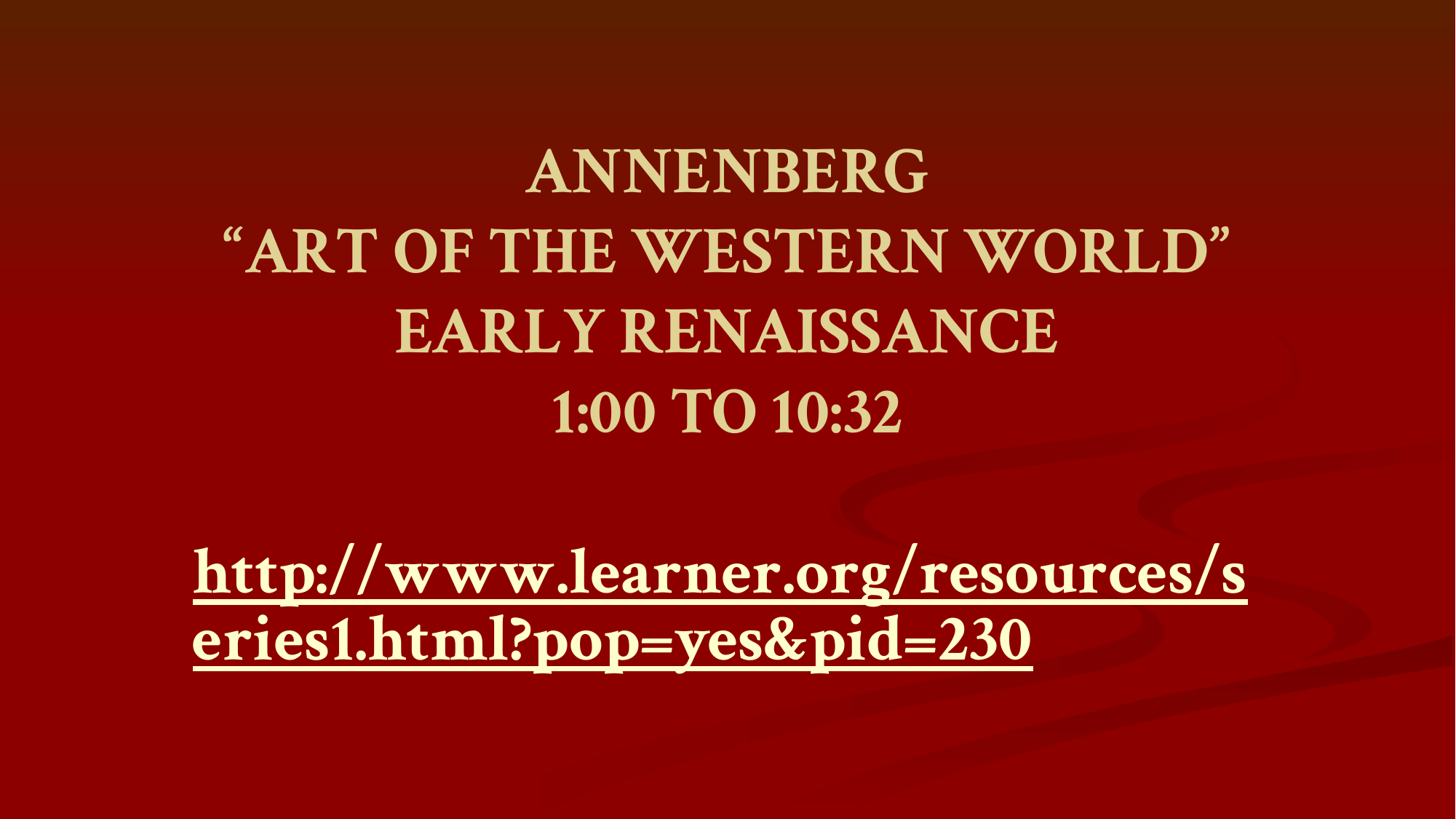

ANNENBERG
“ART OF THE WESTERN WORLD”
EARLY RENAISSANCE
1:00 TO 10:32
http://www.learner.org/resources/series1.html?pop=yes&pid=230